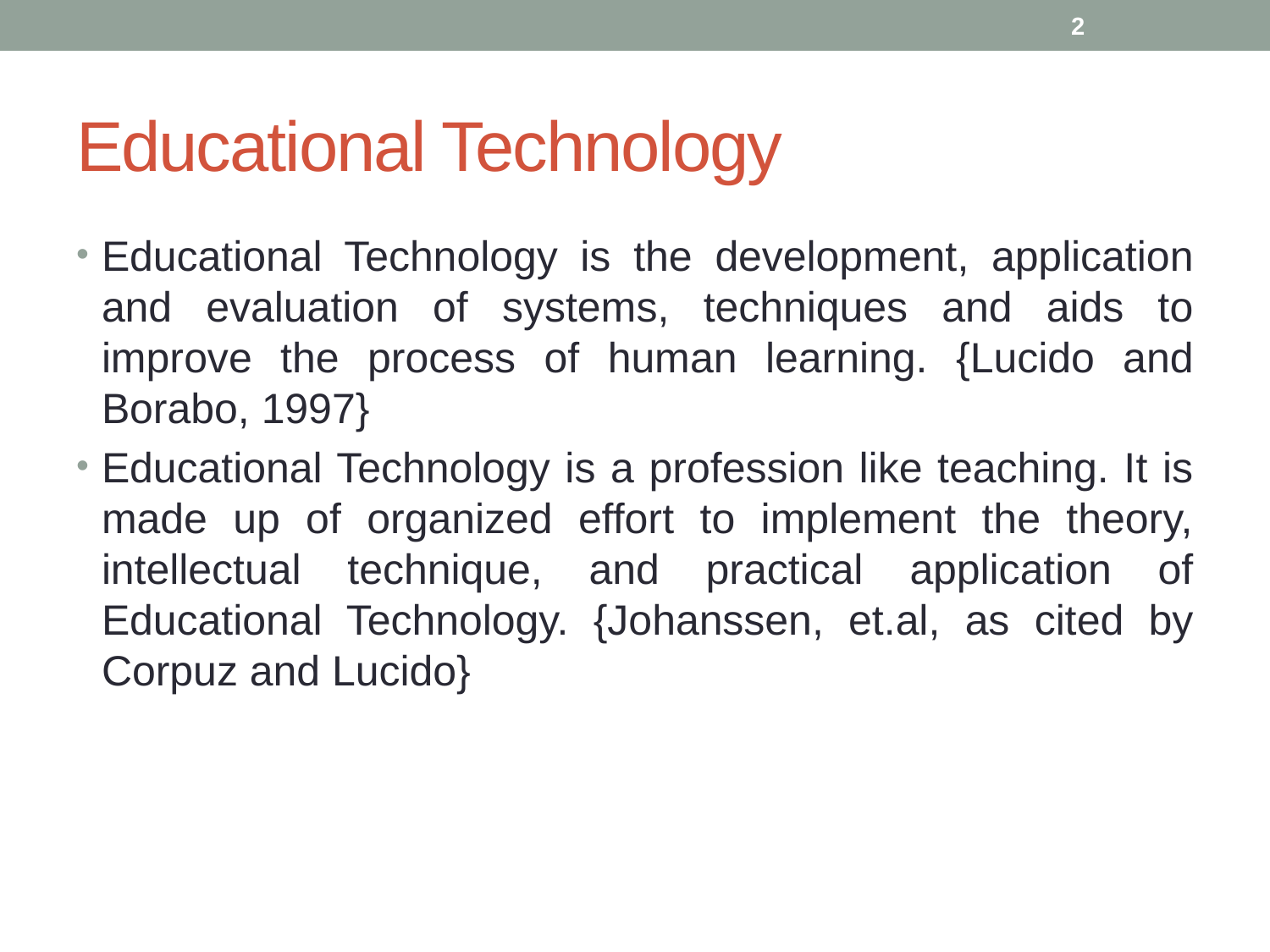

2
# Educational Technology
Educational Technology is the development, application and evaluation of systems, techniques and aids to improve the process of human learning. {Lucido and Borabo, 1997}
Educational Technology is a profession like teaching. It is made up of organized effort to implement the theory, intellectual technique, and practical application of Educational Technology. {Johanssen, et.al, as cited by Corpuz and Lucido}